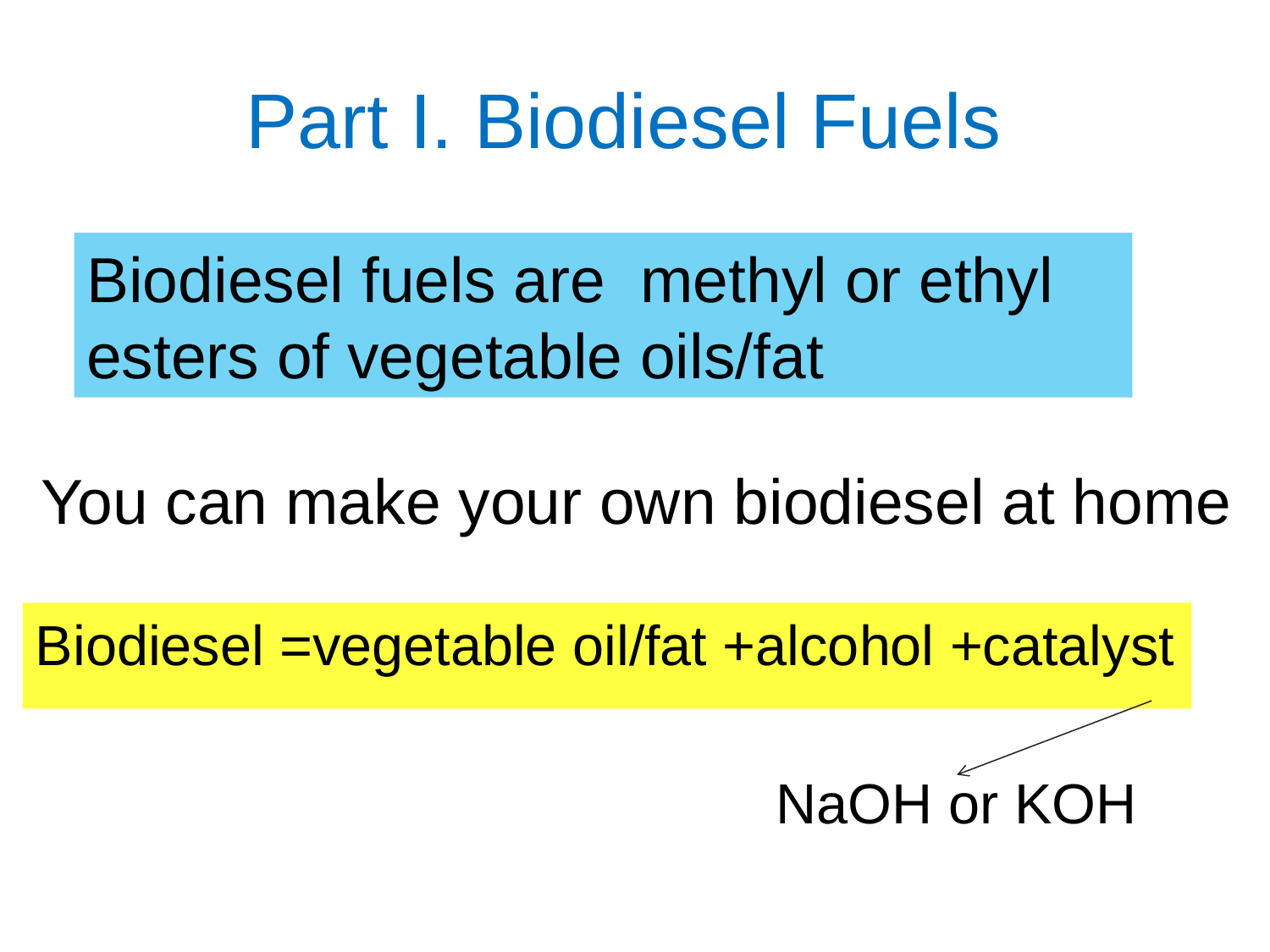

# Part I. Biodiesel Fuels
Biodiesel fuels are  methyl or ethyl
esters of vegetable oils/fat
You can make your own biodiesel at home
Biodiesel =vegetable oil/fat +alcohol +catalyst

NaOH or KOH